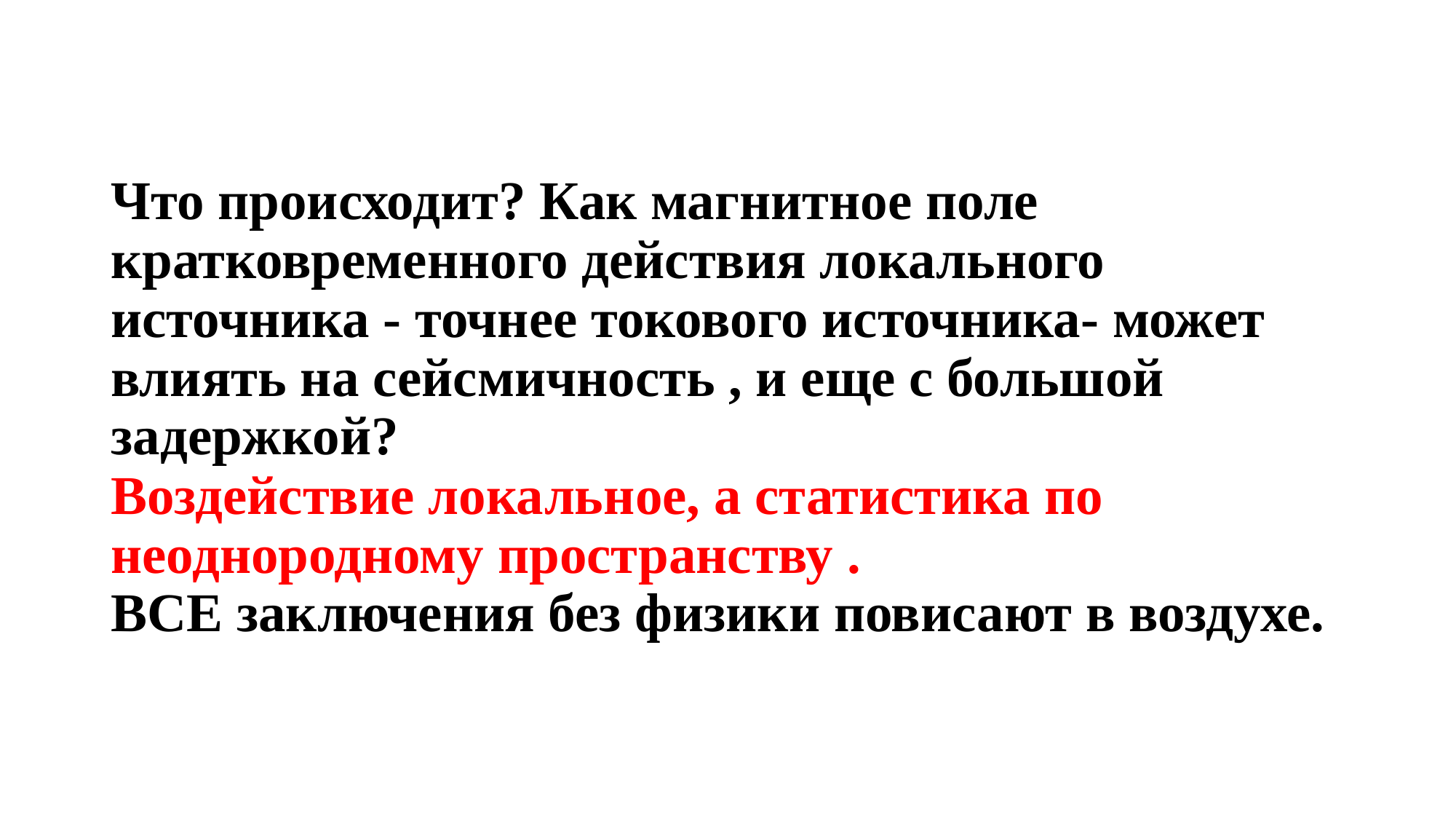

# Что происходит? Как магнитное поле кратковременного действия локального источника - точнее токового источника- может влиять на сейсмичность , и еще с большой задержкой? Воздействие локальное, а статистика по неоднородному пространству . ВСЕ заключения без физики повисают в воздухе.